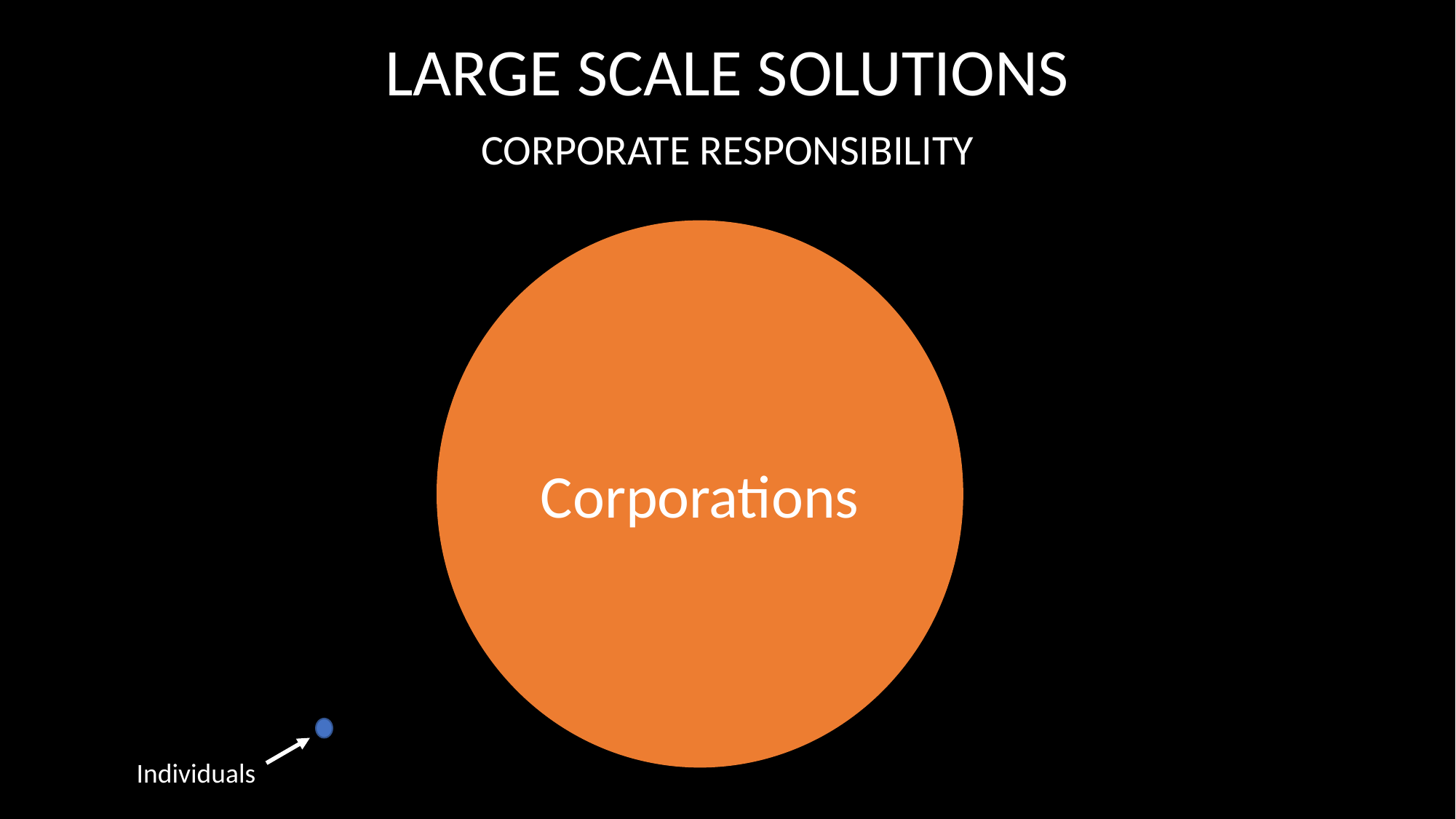

LARGE SCALE SOLUTIONS
CORPORATE RESPONSIBILITY
Corporations

Individuals